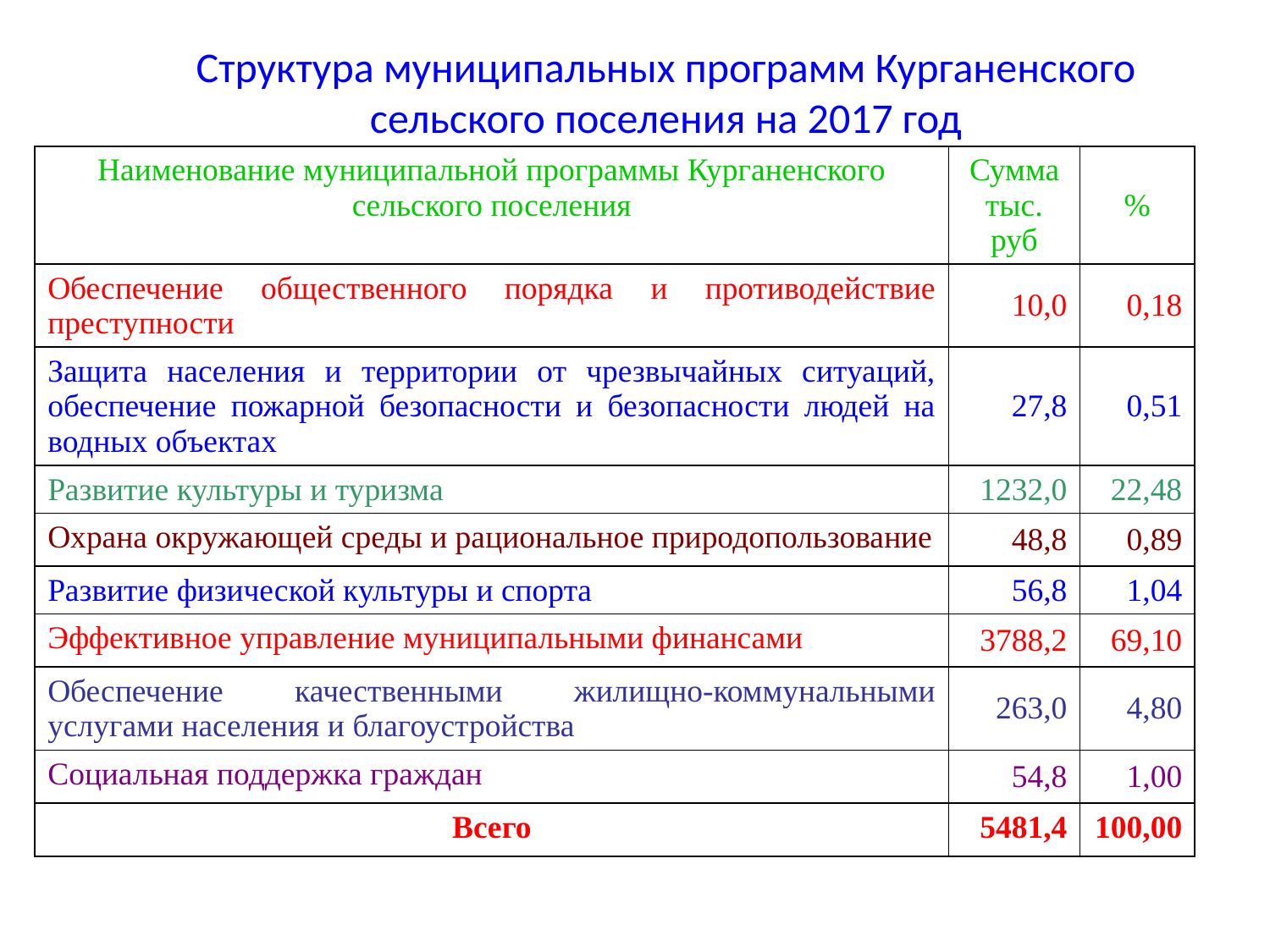

# Структура муниципальных программ Курганенского сельского поселения на 2017 год
| Наименование муниципальной программы Курганенского сельского поселения | Сумма тыс. руб | % |
| --- | --- | --- |
| Обеспечение общественного порядка и противодействие преступности | 10,0 | 0,18 |
| Защита населения и территории от чрезвычайных ситуаций, обеспечение пожарной безопасности и безопасности людей на водных объектах | 27,8 | 0,51 |
| Развитие культуры и туризма | 1232,0 | 22,48 |
| Охрана окружающей среды и рациональное природопользование | 48,8 | 0,89 |
| Развитие физической культуры и спорта | 56,8 | 1,04 |
| Эффективное управление муниципальными финансами | 3788,2 | 69,10 |
| Обеспечение качественными жилищно-коммунальными услугами населения и благоустройства | 263,0 | 4,80 |
| Социальная поддержка граждан | 54,8 | 1,00 |
| Всего | 5481,4 | 100,00 |